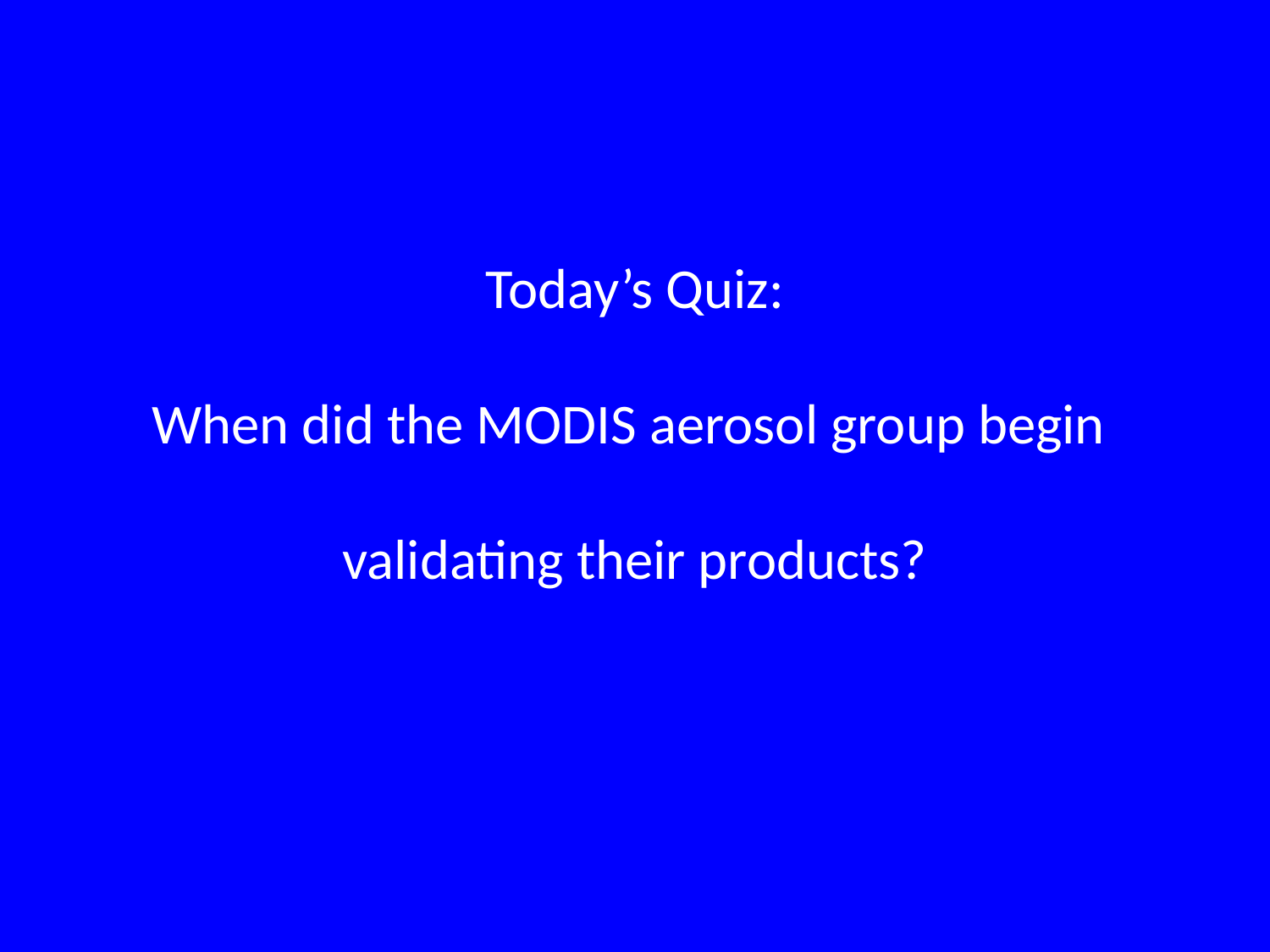

Today’s Quiz:

When did the MODIS aerosol group begin

validating their products?